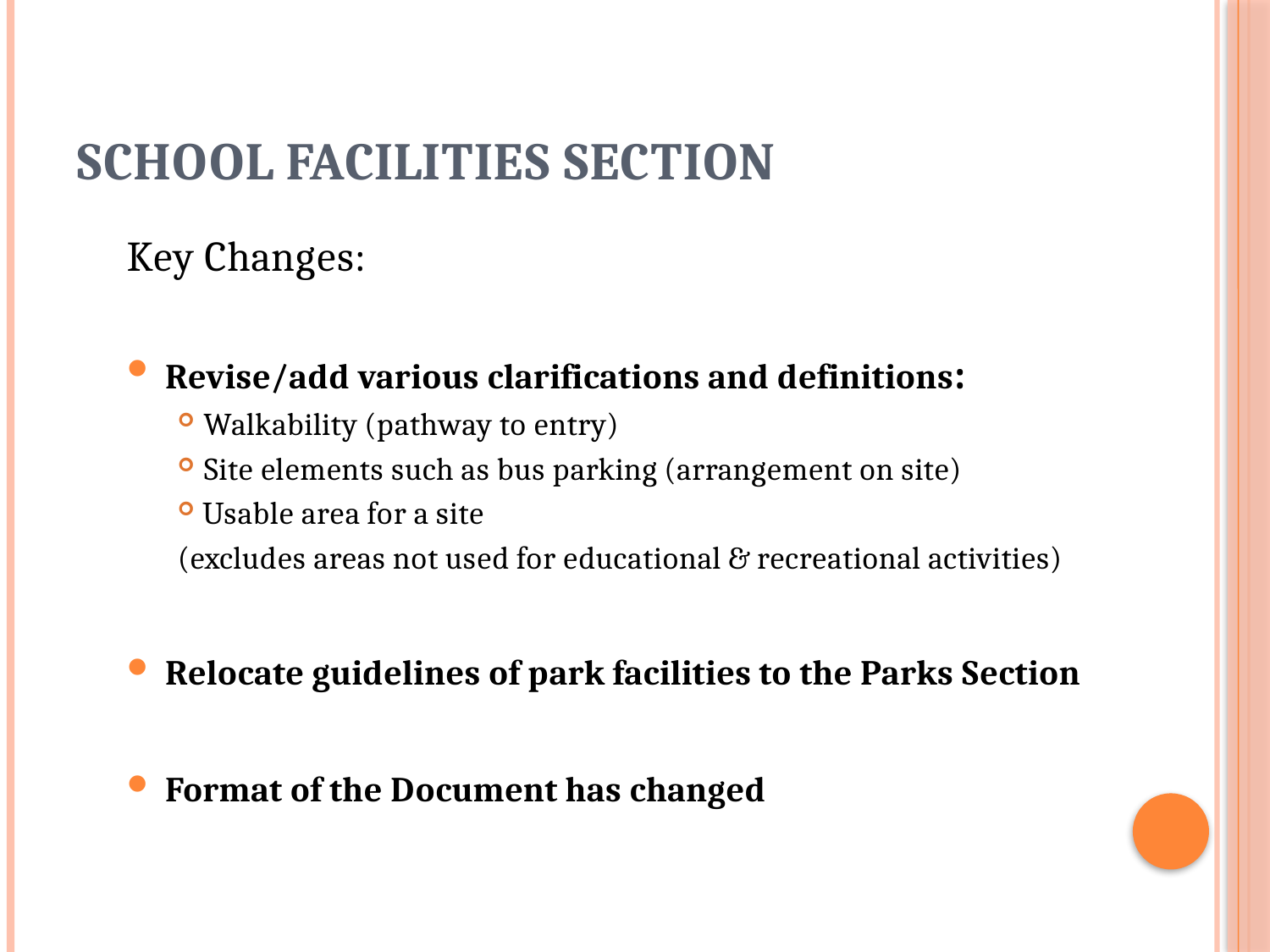

# School Facilities Section
Key Changes:

Revise/add various clarifications and definitions:
Walkability (pathway to entry)
Site elements such as bus parking (arrangement on site)
Usable area for a site
(excludes areas not used for educational & recreational activities)

Relocate guidelines of park facilities to the Parks Section

Format of the Document has changed